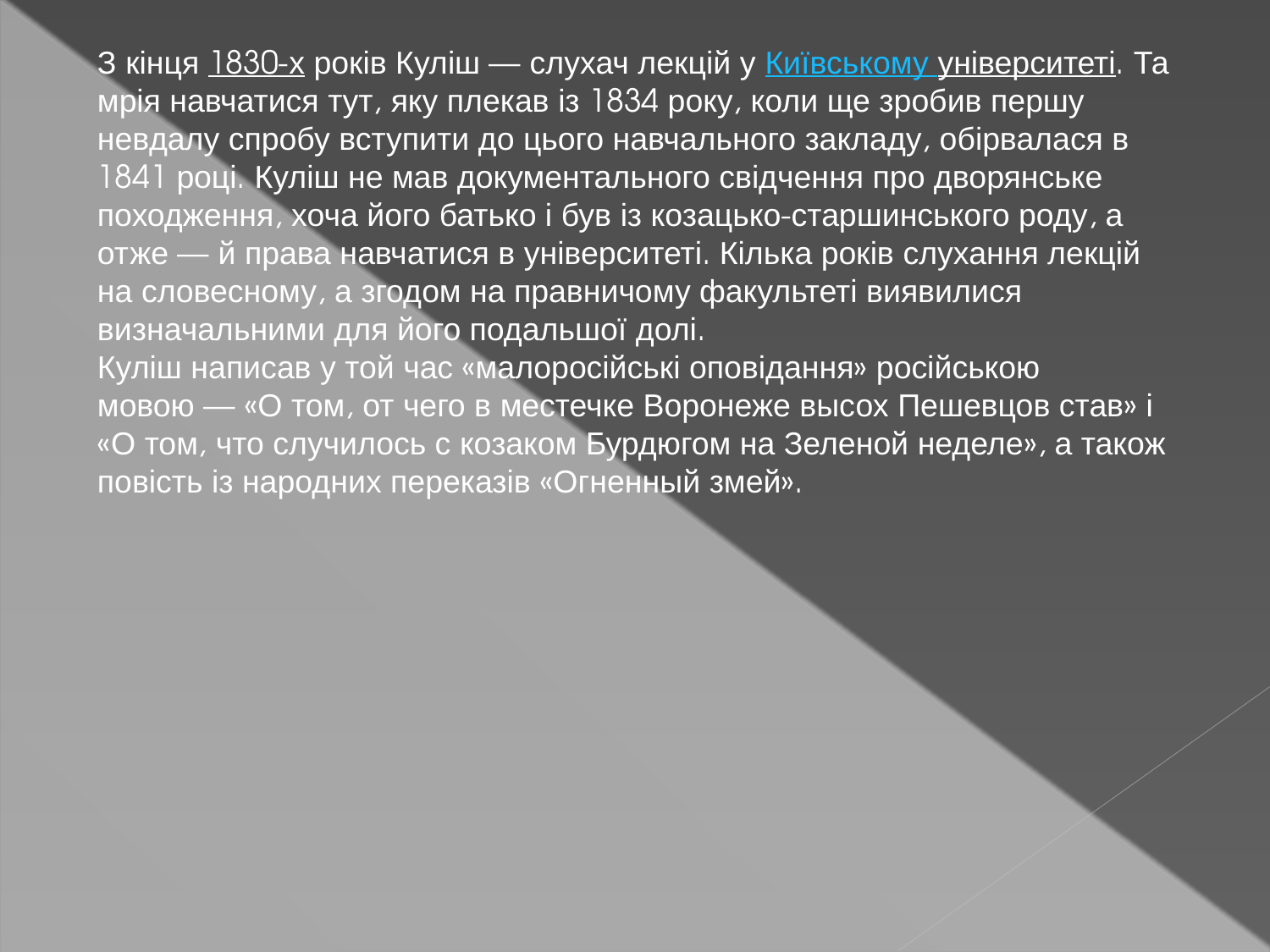

З кінця 1830-х років Куліш — слухач лекцій у Київському університеті. Та мрія навчатися тут, яку плекав із 1834 року, коли ще зробив першу невдалу спробу вступити до цього навчального закладу, обірвалася в 1841 році. Куліш не мав документального свідчення про дворянське походження, хоча його батько і був із козацько-старшинського роду, а отже — й права навчатися в університеті. Кілька років слухання лекцій на словесному, а згодом на правничому факультеті виявилися визначальними для його подальшої долі.
Куліш написав у той час «малоросійські оповідання» російською мовою — «О том, от чего в местечке Воронеже высох Пешевцов став» і «О том, что случилось с козаком Бурдюгом на Зеленой неделе», а також повість із народних переказів «Огненный змей».